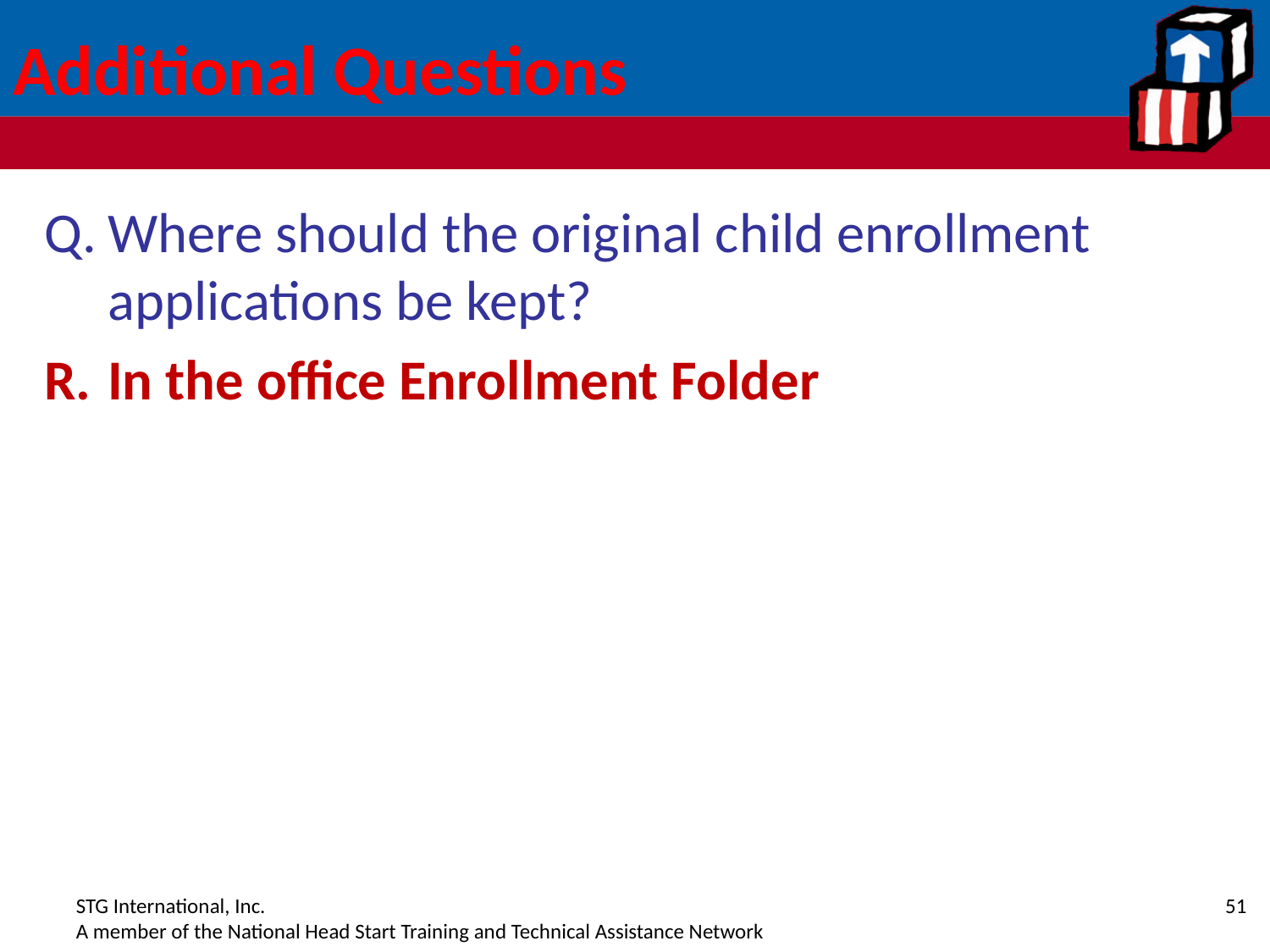

# Additional Questions
Where should the original child enrollment applications be kept?
In the office Enrollment Folder
51